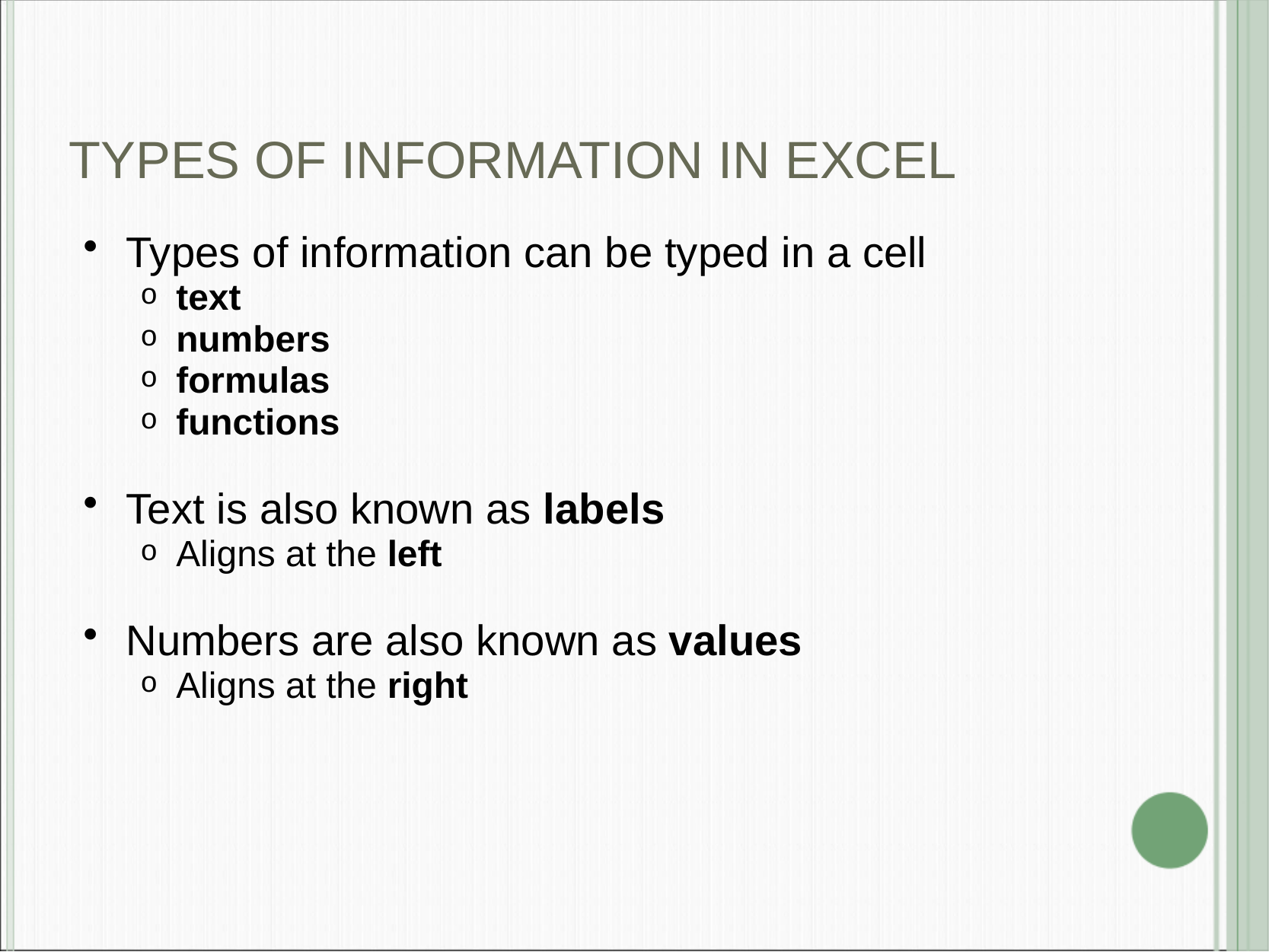

# TYPES OF INFORMATION IN EXCEL
Types of information can be typed in a cell
text
numbers
formulas
functions

Text is also known as labels
Aligns at the left

Numbers are also known as values
Aligns at the right